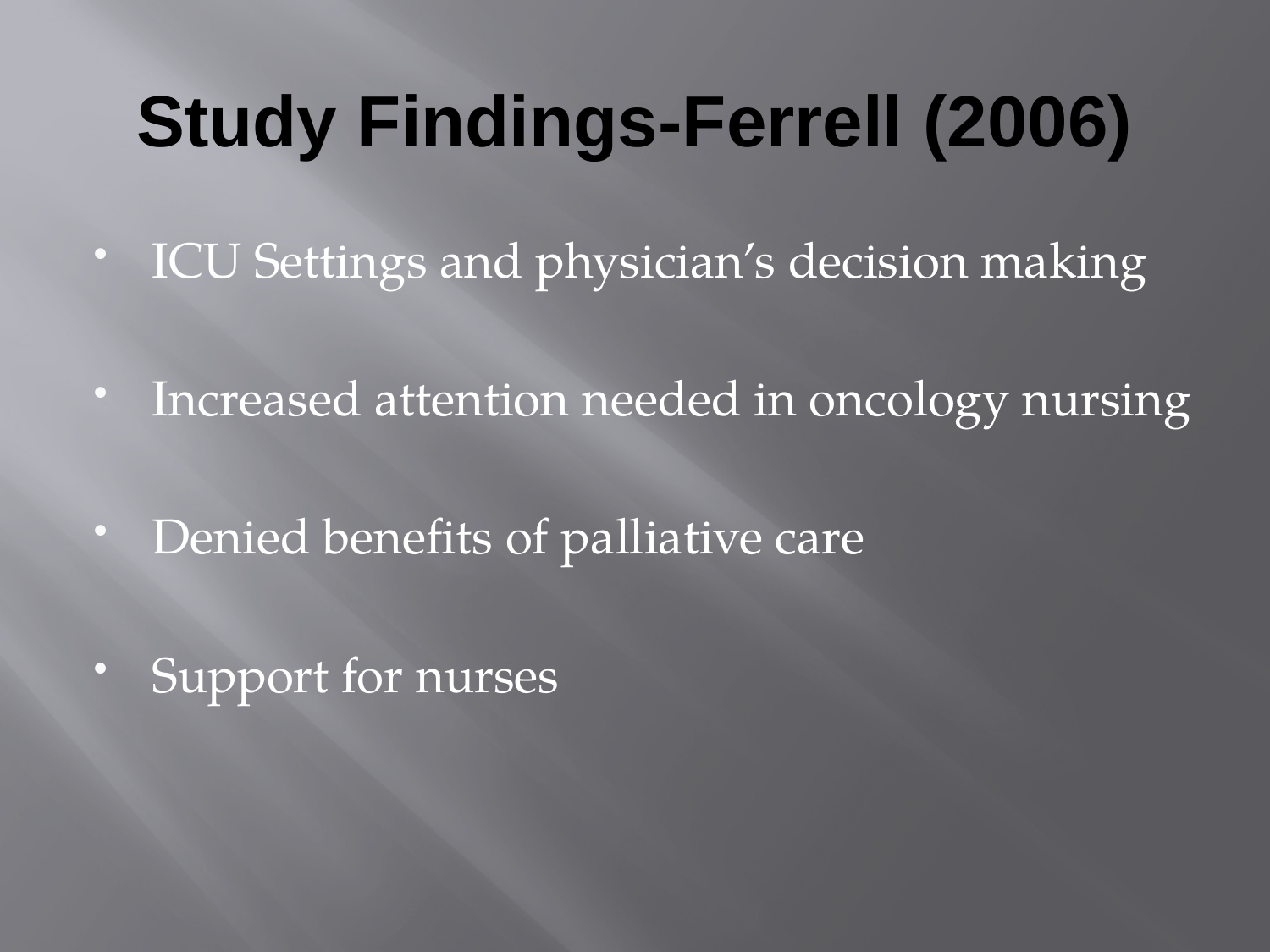

# Study Findings-Ferrell (2006)
ICU Settings and physician’s decision making

Increased attention needed in oncology nursing

Denied benefits of palliative care

Support for nurses